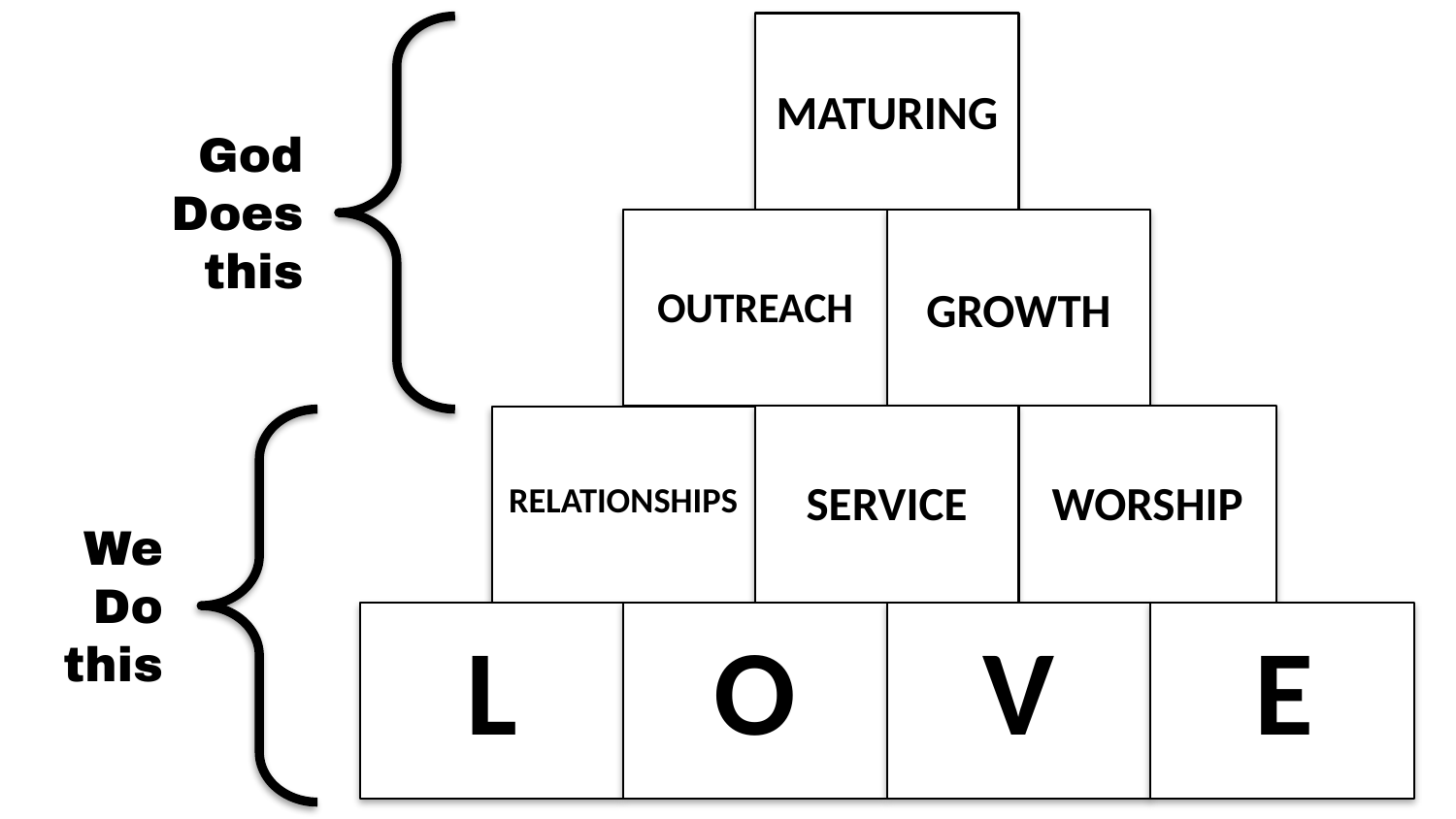

MATURING
God
Does
this

OUTREACH
GROWTH

SERVICE
WORSHIP
RELATIONSHIPS
We
Do
this

L
O
V
E